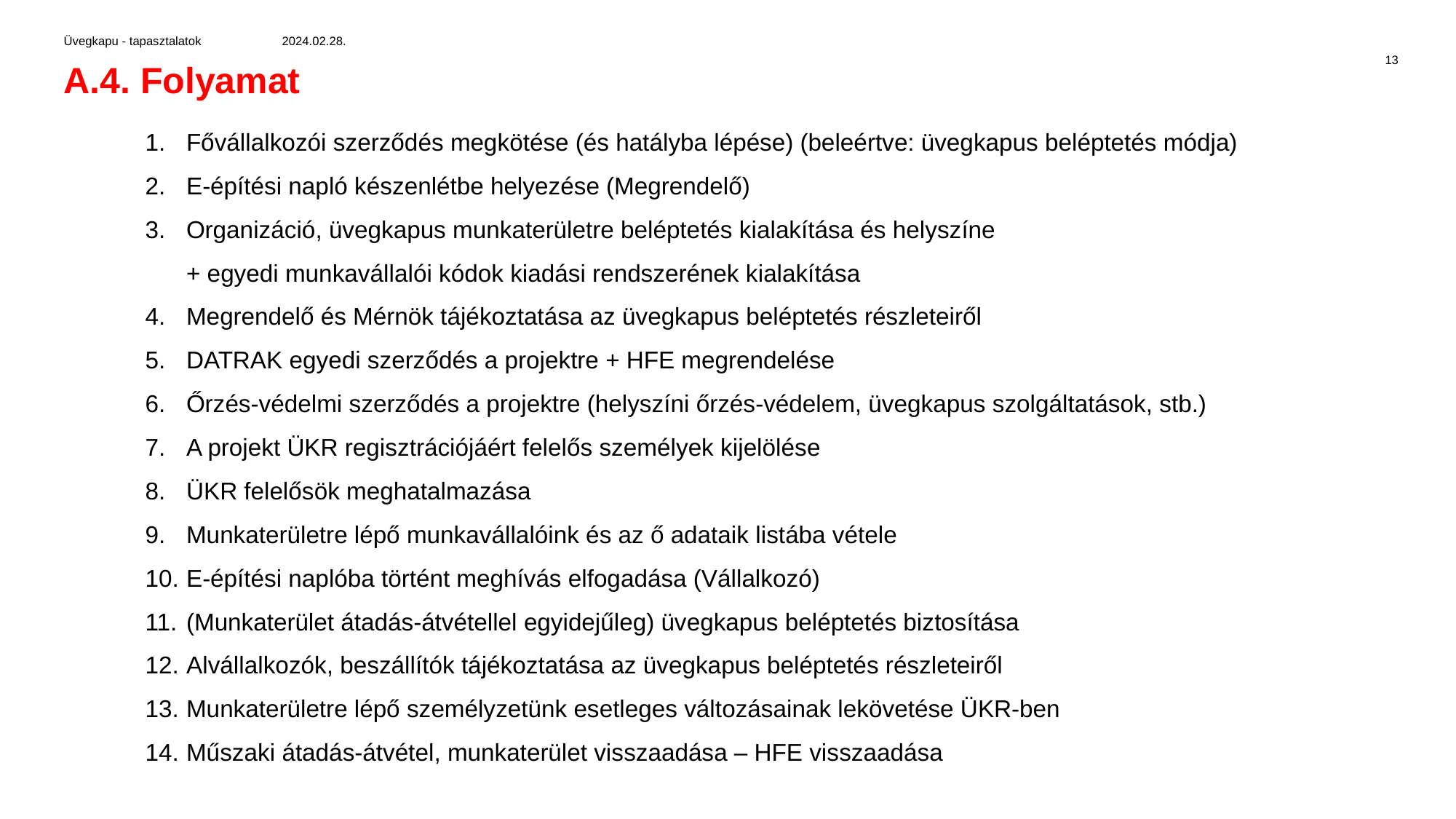

Üvegkapu - tapasztalatok	2024.02.28.
A.4. Folyamat
13
Fővállalkozói szerződés megkötése (és hatályba lépése) (beleértve: üvegkapus beléptetés módja)
E-építési napló készenlétbe helyezése (Megrendelő)
Organizáció, üvegkapus munkaterületre beléptetés kialakítása és helyszíne
+ egyedi munkavállalói kódok kiadási rendszerének kialakítása
Megrendelő és Mérnök tájékoztatása az üvegkapus beléptetés részleteiről
DATRAK egyedi szerződés a projektre + HFE megrendelése
Őrzés-védelmi szerződés a projektre (helyszíni őrzés-védelem, üvegkapus szolgáltatások, stb.)
A projekt ÜKR regisztrációjáért felelős személyek kijelölése
ÜKR felelősök meghatalmazása
Munkaterületre lépő munkavállalóink és az ő adataik listába vétele
E-építési naplóba történt meghívás elfogadása (Vállalkozó)
(Munkaterület átadás-átvétellel egyidejűleg) üvegkapus beléptetés biztosítása
Alvállalkozók, beszállítók tájékoztatása az üvegkapus beléptetés részleteiről
Munkaterületre lépő személyzetünk esetleges változásainak lekövetése ÜKR-ben
Műszaki átadás-átvétel, munkaterület visszaadása – HFE visszaadása